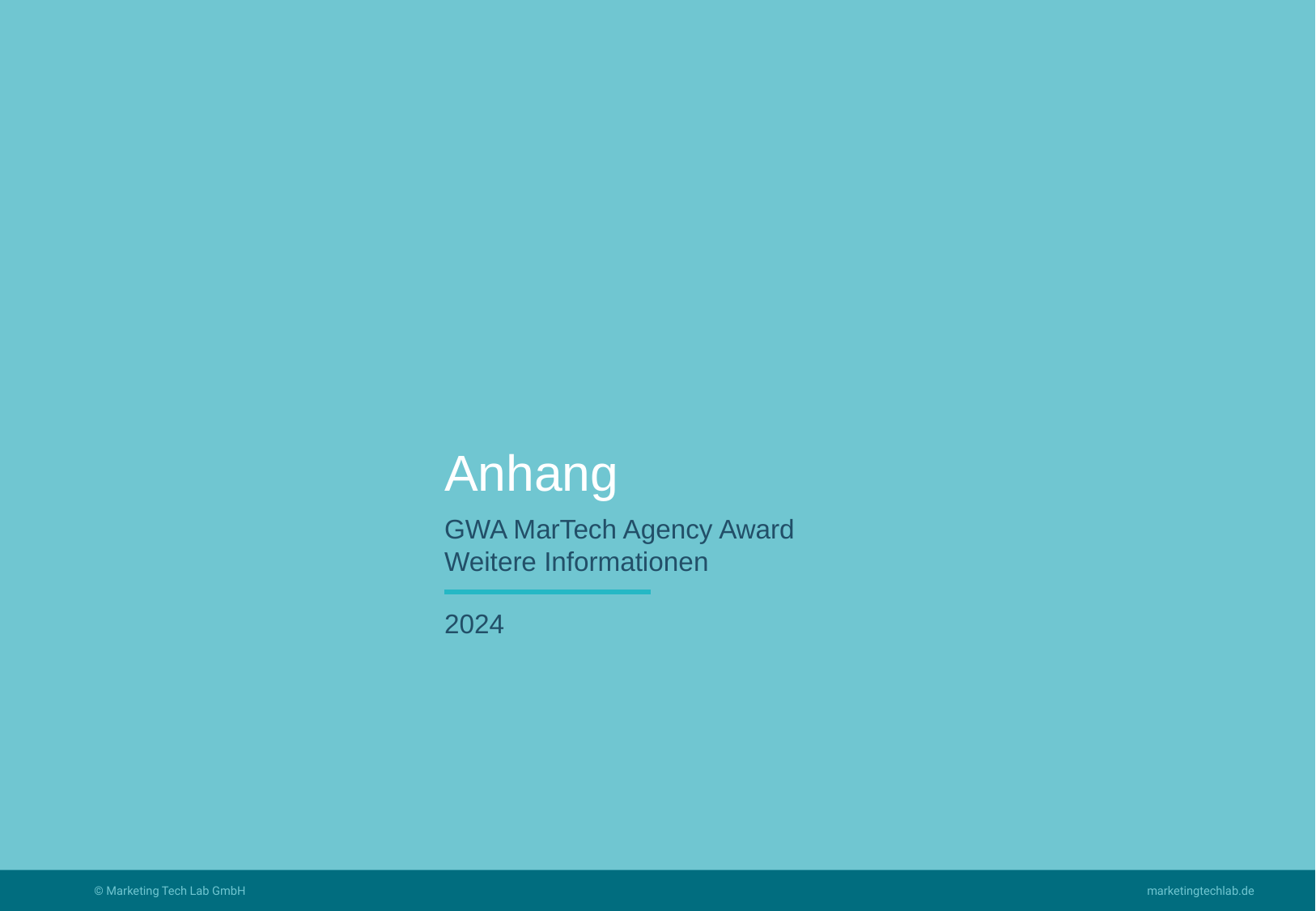

# Anhang
GWA MarTech Agency Award
Weitere Informationen
2024